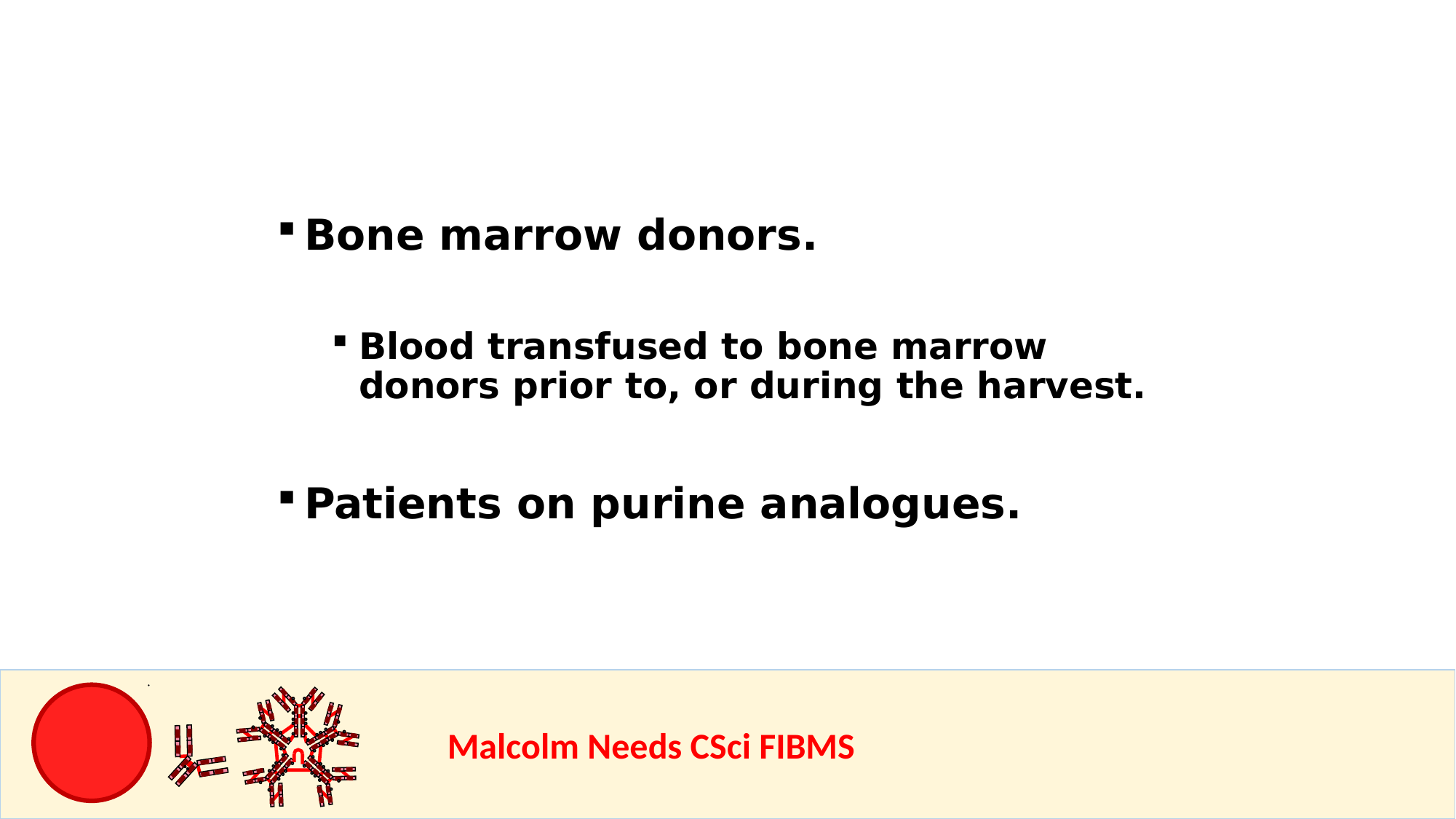

Bone marrow donors.

Blood transfused to bone marrow donors prior to, or during the harvest.

Patients on purine analogues.

				Malcolm Needs CSci FIBMS